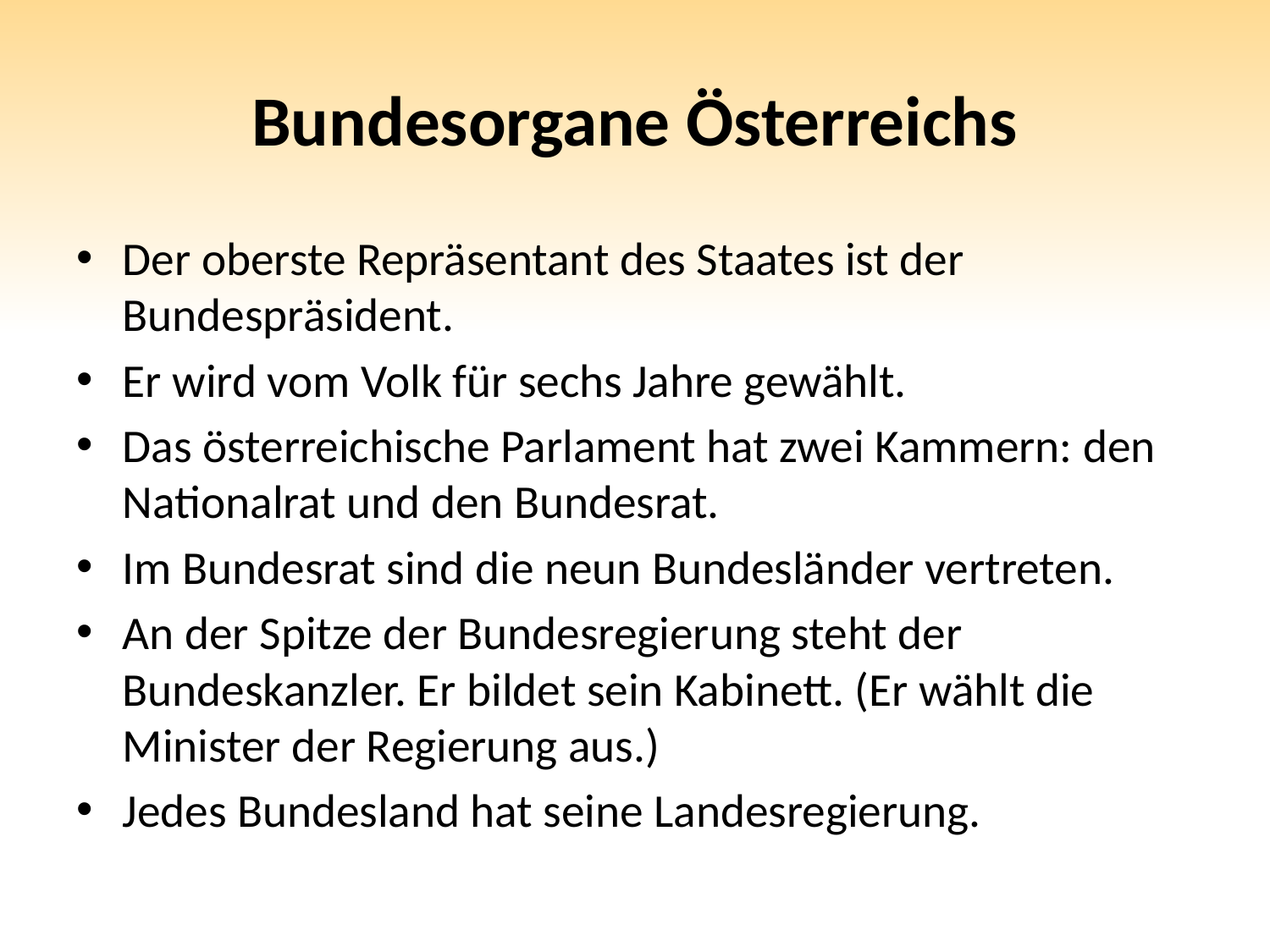

# Bundesorgane Österreichs
Der oberste Repräsentant des Staates ist der Bundespräsident.
Er wird vom Volk für sechs Jahre gewählt.
Das österreichische Parlament hat zwei Kammern: den Nationalrat und den Bundesrat.
Im Bundesrat sind die neun Bundesländer vertreten.
An der Spitze der Bundesregierung steht der Bundeskanzler. Er bildet sein Kabinett. (Er wählt die Minister der Regierung aus.)
Jedes Bundesland hat seine Landesregierung.